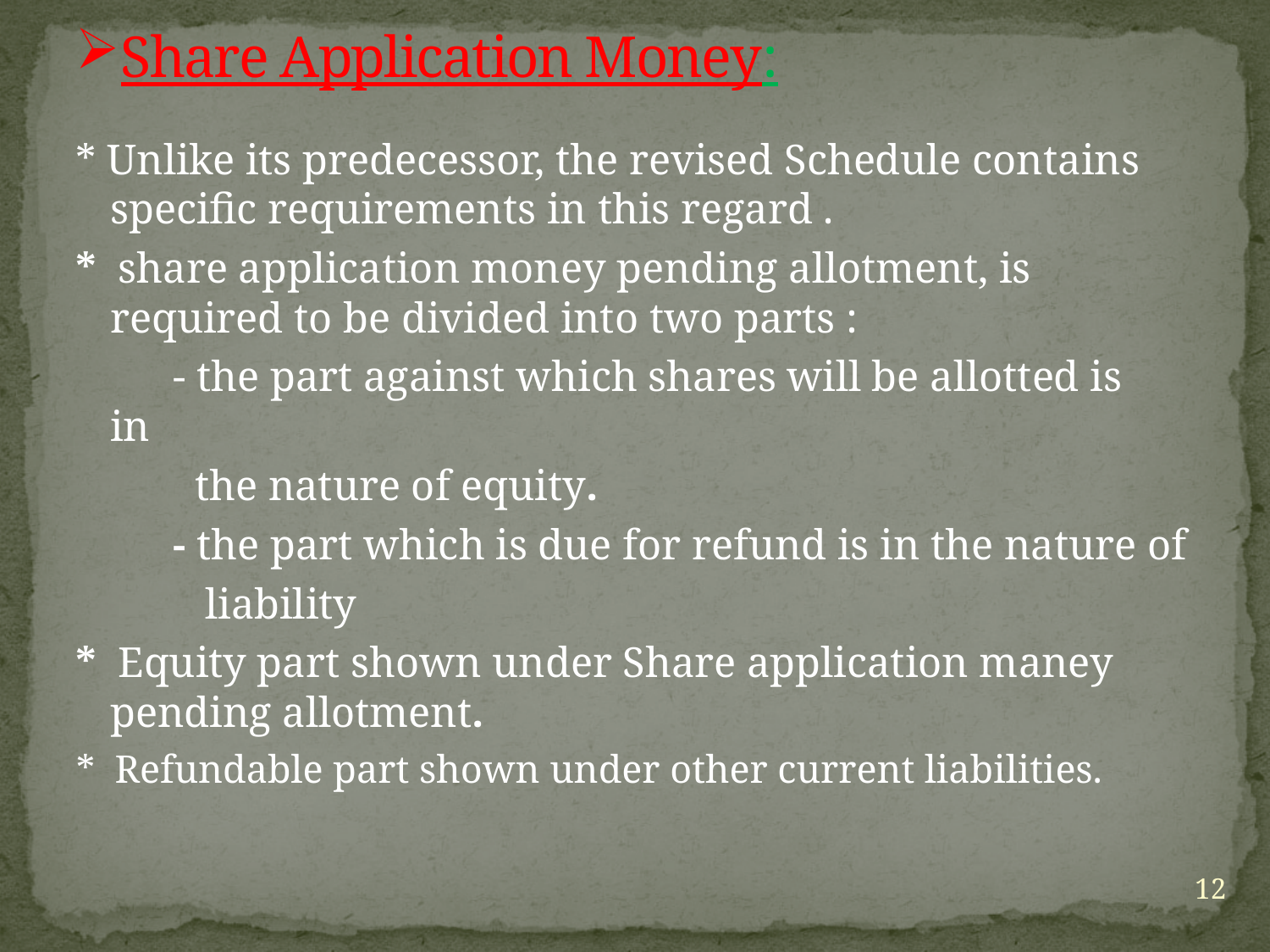

# Share Application Money:
* Unlike its predecessor, the revised Schedule contains specific requirements in this regard .
*  share application money pending allotment, is required to be divided into two parts :
         - the part against which shares will be allotted is   in
           the nature of equity.
         - the part which is due for refund is in the nature of
            liability
*  Equity part shown under Share application maney pending allotment.
*  Refundable part shown under other current liabilities.

12